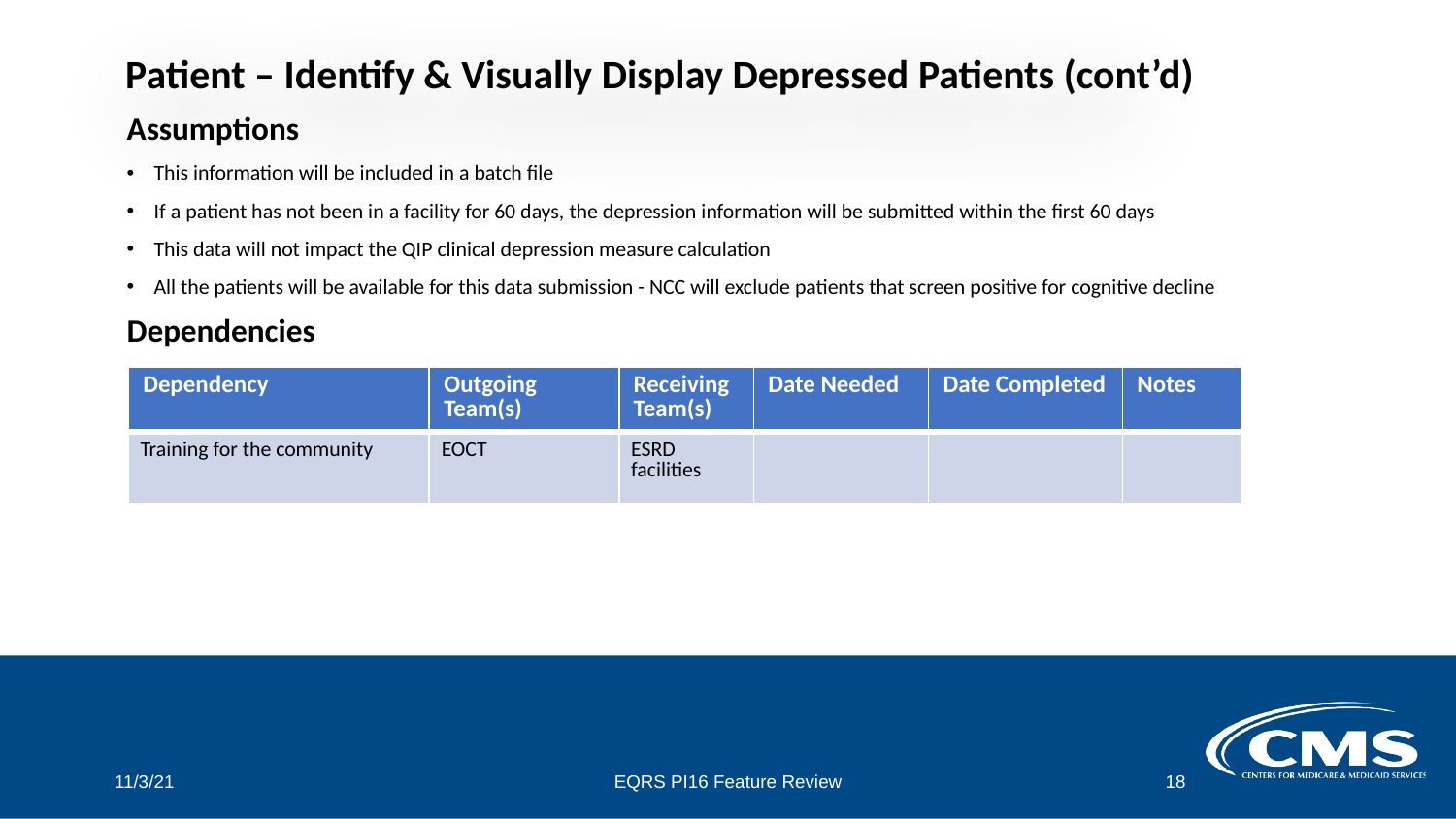

# Patient – Identify & Visually Display Depressed Patients (cont’d)
Assumptions
This information will be included in a batch file
If a patient has not been in a facility for 60 days, the depression information will be submitted within the first 60 days
This data will not impact the QIP clinical depression measure calculation
All the patients will be available for this data submission - NCC will exclude patients that screen positive for cognitive decline
Dependencies

| Dependency | Outgoing Team(s) | Receiving Team(s) | Date Needed | Date Completed | Notes |
| --- | --- | --- | --- | --- | --- |
| Training for the community | EOCT | ESRD facilities |  |  |  |
11/3/21

EQRS PI16 Feature Review

18